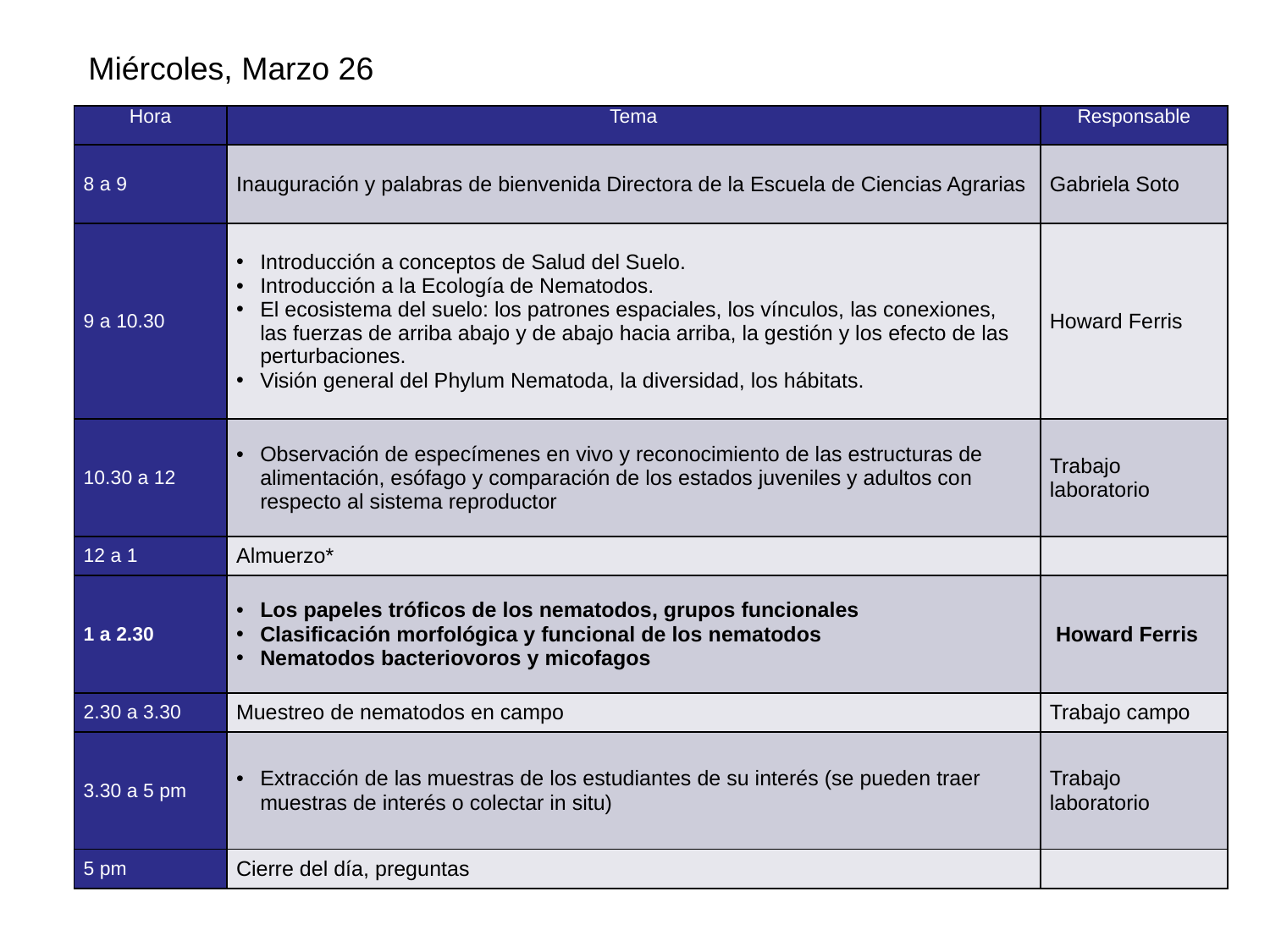

Miércoles, Marzo 26
| Hora | Tema | Responsable |
| --- | --- | --- |
| 8 a 9 | Inauguración y palabras de bienvenida Directora de la Escuela de Ciencias Agrarias | Gabriela Soto |
| 9 a 10.30 | Introducción a conceptos de Salud del Suelo. Introducción a la Ecología de Nematodos. El ecosistema del suelo: los patrones espaciales, los vínculos, las conexiones, las fuerzas de arriba abajo y de abajo hacia arriba, la gestión y los efecto de las perturbaciones. Visión general del Phylum Nematoda, la diversidad, los hábitats. | Howard Ferris |
| 10.30 a 12 | Observación de especímenes en vivo y reconocimiento de las estructuras de alimentación, esófago y comparación de los estados juveniles y adultos con respecto al sistema reproductor | Trabajo laboratorio |
| 12 a 1 | Almuerzo\* |  |
| 1 a 2.30 | Los papeles tróficos de los nematodos, grupos funcionales Clasificación morfológica y funcional de los nematodos Nematodos bacteriovoros y micofagos | Howard Ferris |
| 2.30 a 3.30 | Muestreo de nematodos en campo | Trabajo campo |
| 3.30 a 5 pm | Extracción de las muestras de los estudiantes de su interés (se pueden traer muestras de interés o colectar in situ) | Trabajo laboratorio |
| 5 pm | Cierre del día, preguntas |  |